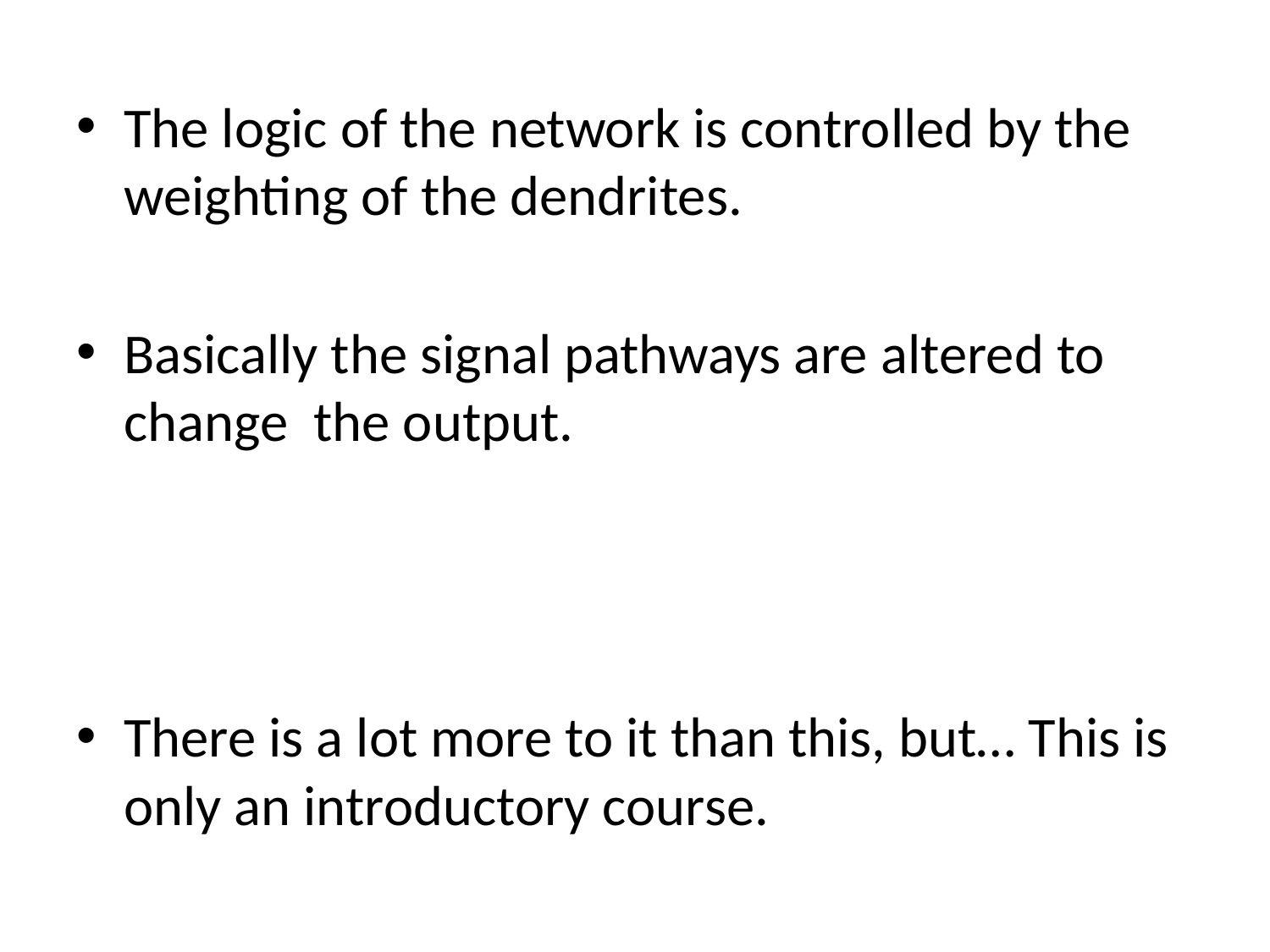

The logic of the network is controlled by the weighting of the dendrites.

Basically the signal pathways are altered to change  the output.

There is a lot more to it than this, but… This is only an introductory course.